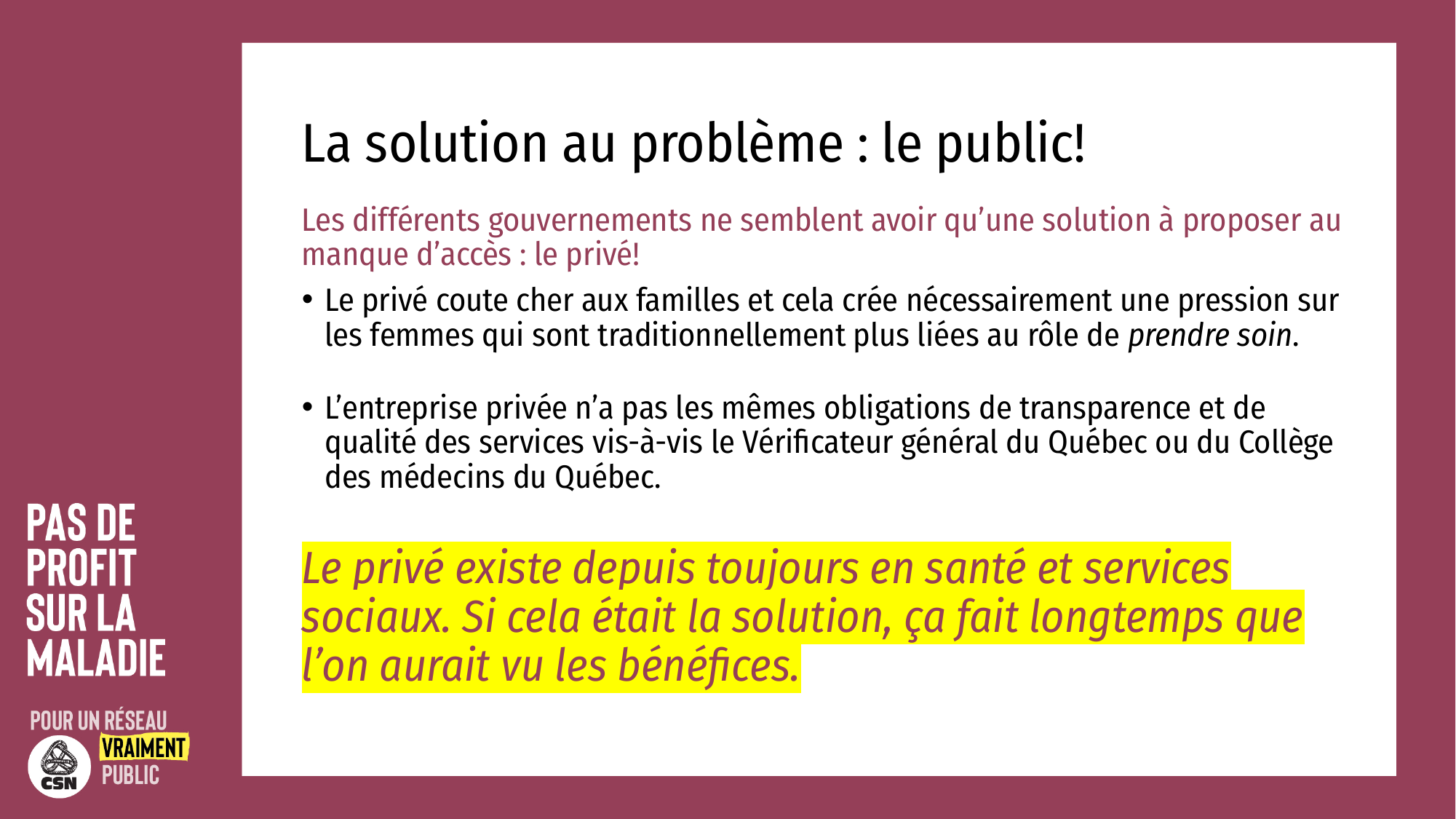

# La solution au problème : le public!
Les différents gouvernements ne semblent avoir qu’une solution à proposer au manque d’accès : le privé!
Le privé coute cher aux familles et cela crée nécessairement une pression sur les femmes qui sont traditionnellement plus liées au rôle de prendre soin.

L’entreprise privée n’a pas les mêmes obligations de transparence et de qualité des services vis-à-vis le Vérificateur général du Québec ou du Collège des médecins du Québec.

Le privé existe depuis toujours en santé et services sociaux. Si cela était la solution, ça fait longtemps que l’on aurait vu les bénéfices.